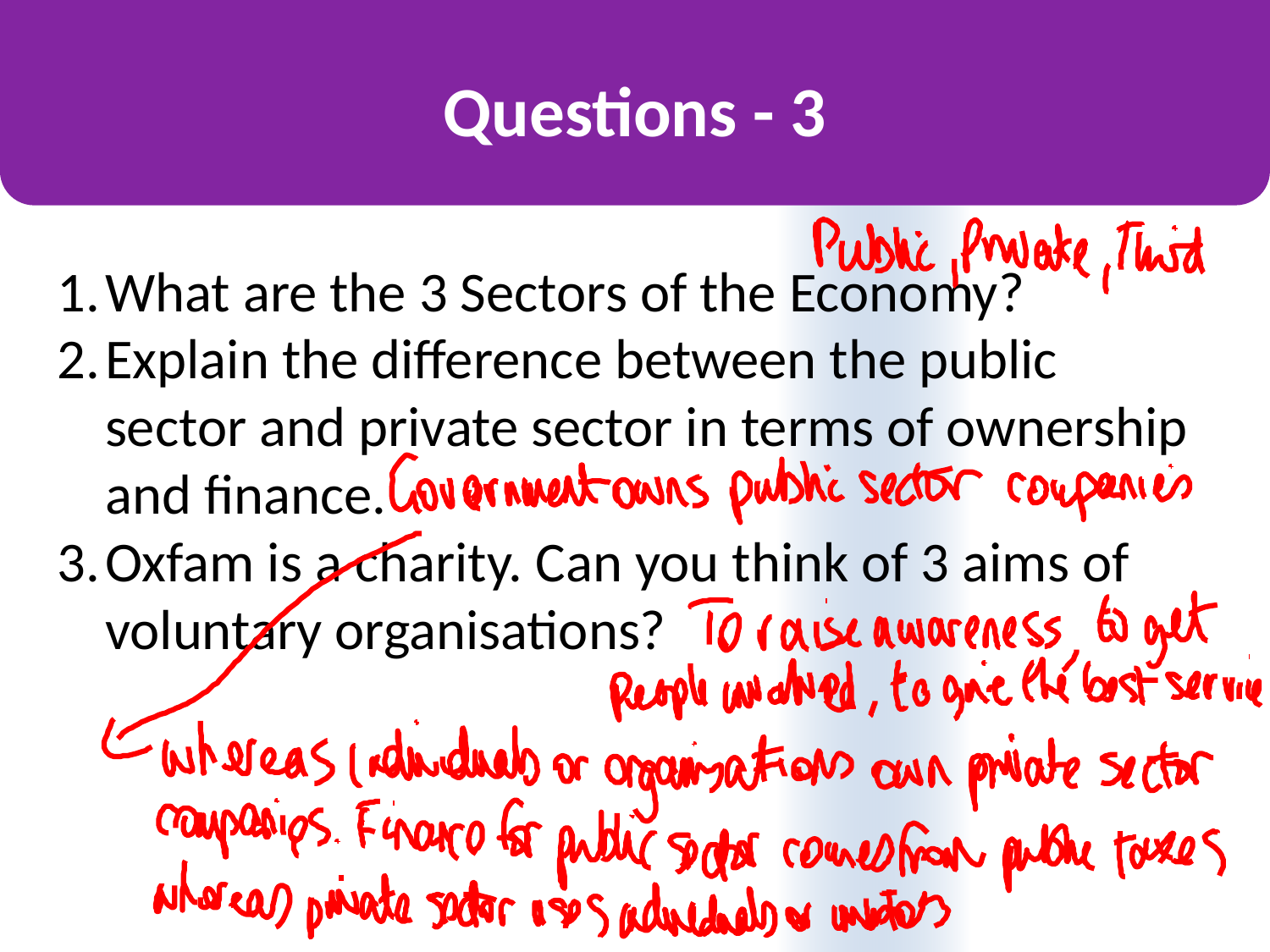

Questions - 3

What are the 3 Sectors of the Economy?
Explain the difference between the public sector and private sector in terms of ownership and finance.
Oxfam is a charity. Can you think of 3 aims of voluntary organisations?